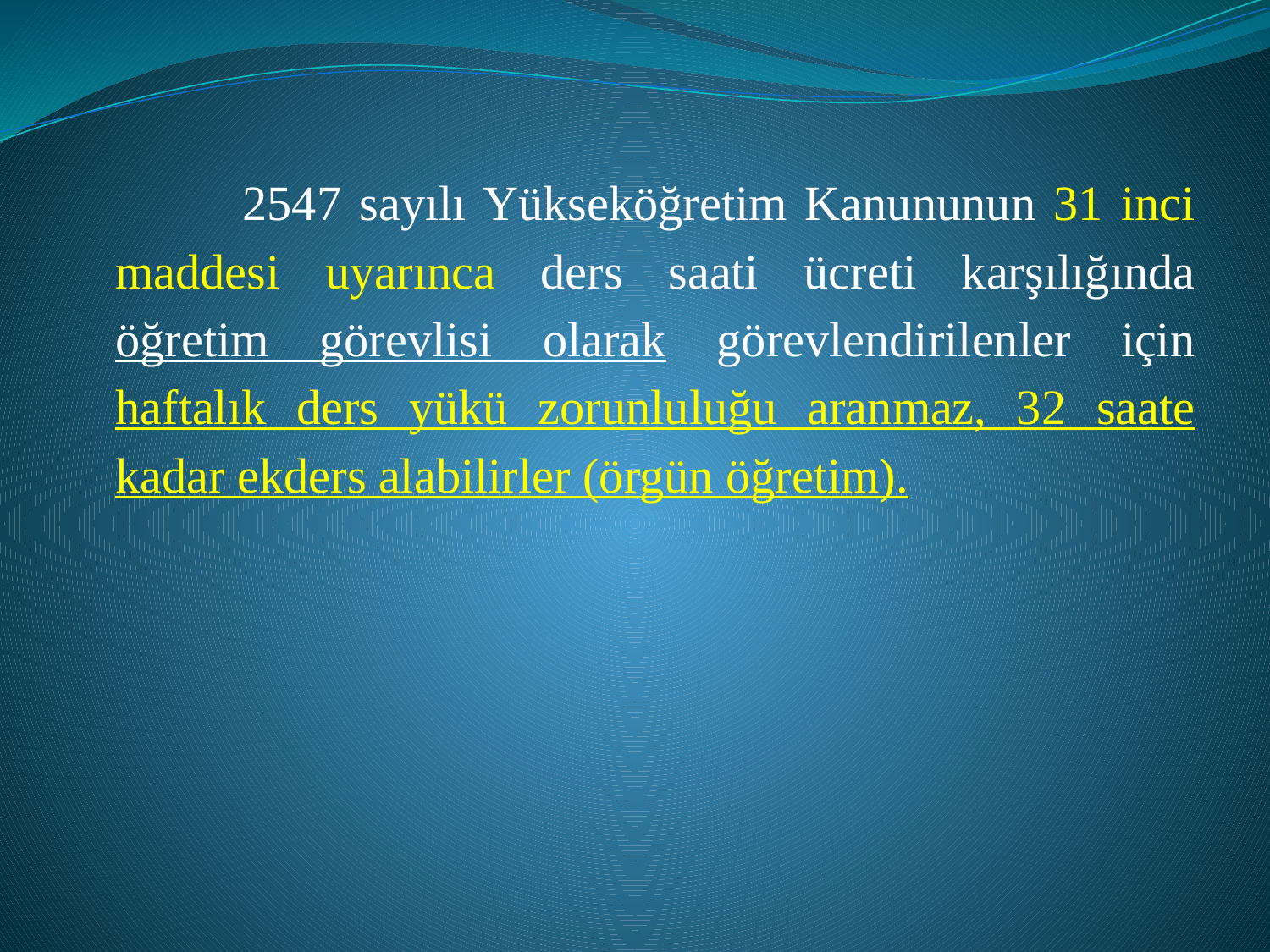

2547 sayılı Yükseköğretim Kanununun 31 inci maddesi uyarınca ders saati ücreti karşılığında öğretim görevlisi olarak görevlendirilenler için haftalık ders yükü zorunluluğu aranmaz, 32 saate kadar ekders alabilirler (örgün öğretim).